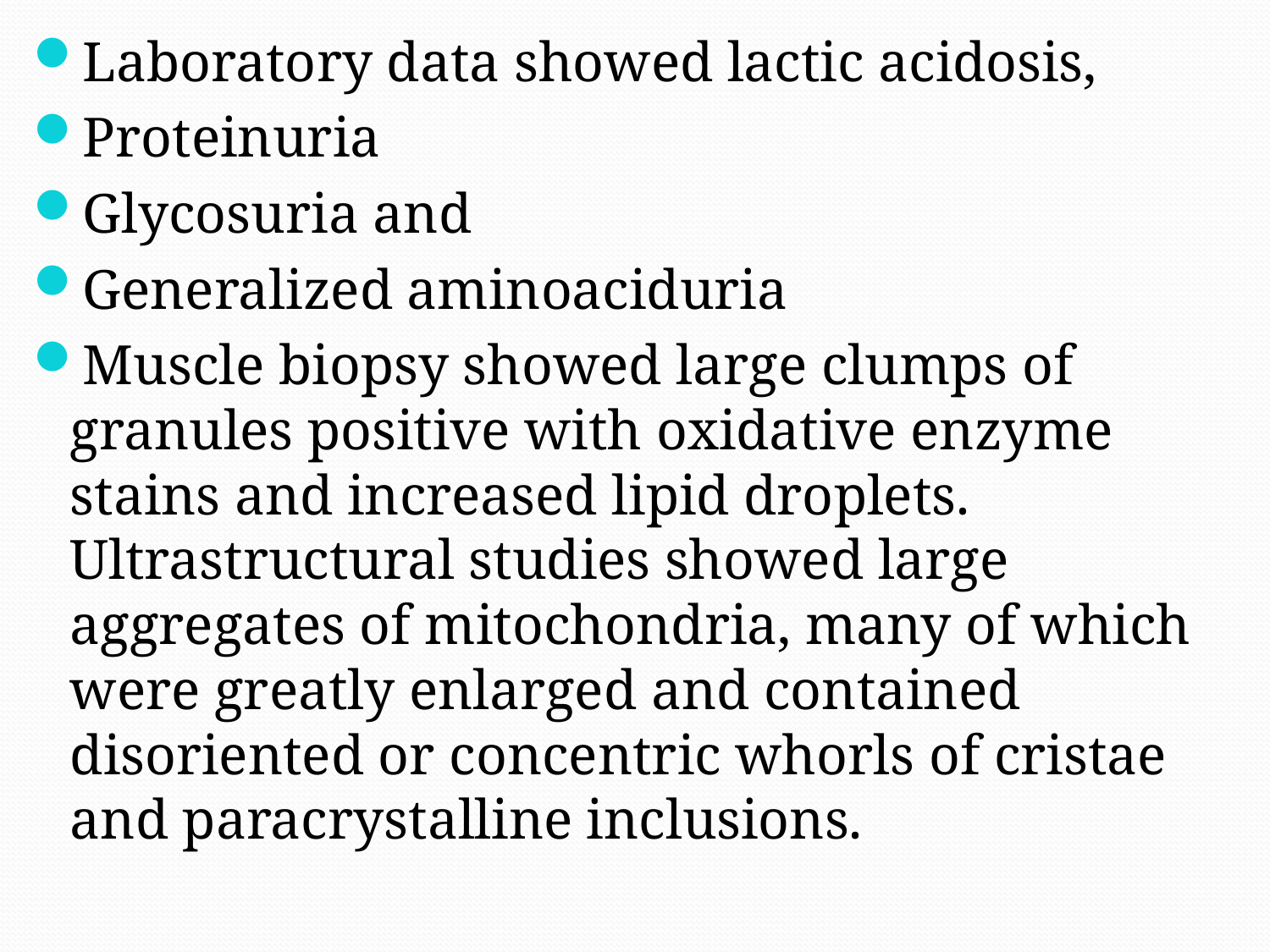

Laboratory data showed lactic acidosis,
Proteinuria
Glycosuria and
Generalized aminoaciduria
Muscle biopsy showed large clumps of granules positive with oxidative enzyme stains and increased lipid droplets. Ultrastructural studies showed large aggregates of mitochondria, many of which were greatly enlarged and contained disoriented or concentric whorls of cristae and paracrystalline inclusions.